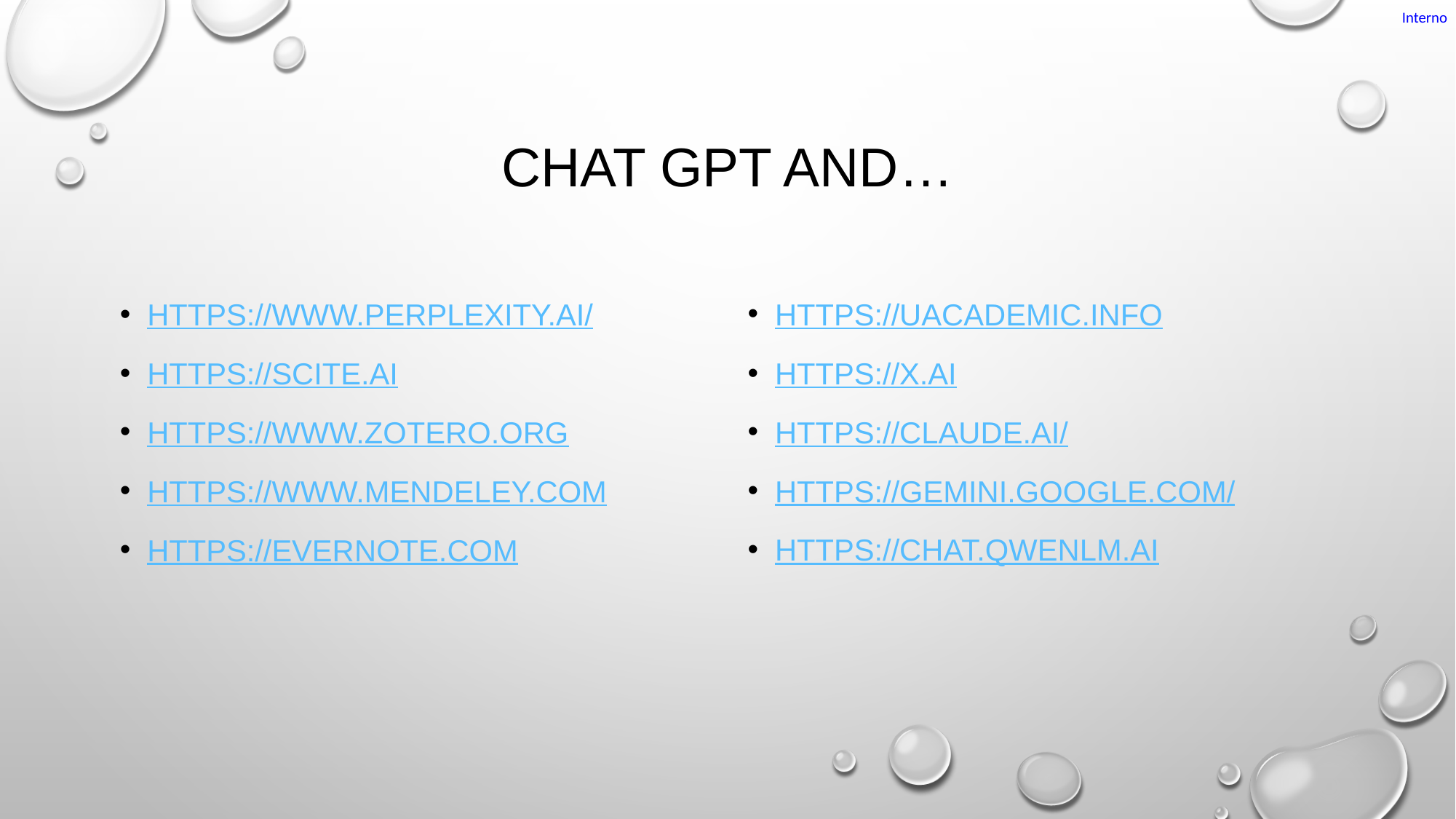

# Chat GPT and…
https://www.perplexity.ai/
https://scite.ai
https://www.zotero.org
https://www.mendeley.com
https://evernote.com

https://uacademic.info
https://x.ai
https://claude.ai/
https://gemini.google.com/
https://chat.qwenlm.ai